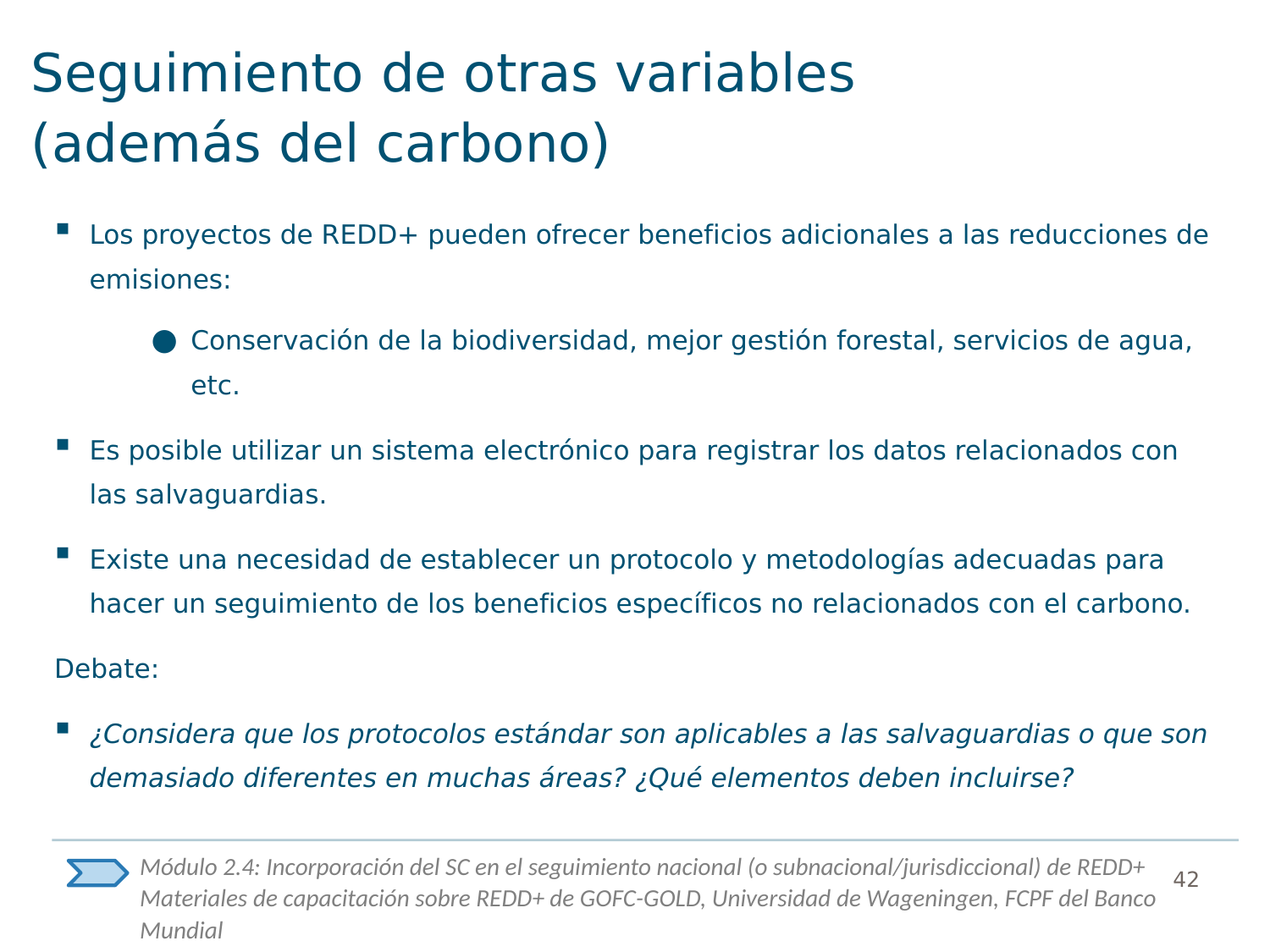

# Seguimiento de otras variables (además del carbono)
Los proyectos de REDD+ pueden ofrecer beneficios adicionales a las reducciones de emisiones:
Conservación de la biodiversidad, mejor gestión forestal, servicios de agua, etc.
Es posible utilizar un sistema electrónico para registrar los datos relacionados con las salvaguardias.
Existe una necesidad de establecer un protocolo y metodologías adecuadas para hacer un seguimiento de los beneficios específicos no relacionados con el carbono.
Debate:
¿Considera que los protocolos estándar son aplicables a las salvaguardias o que son demasiado diferentes en muchas áreas? ¿Qué elementos deben incluirse?